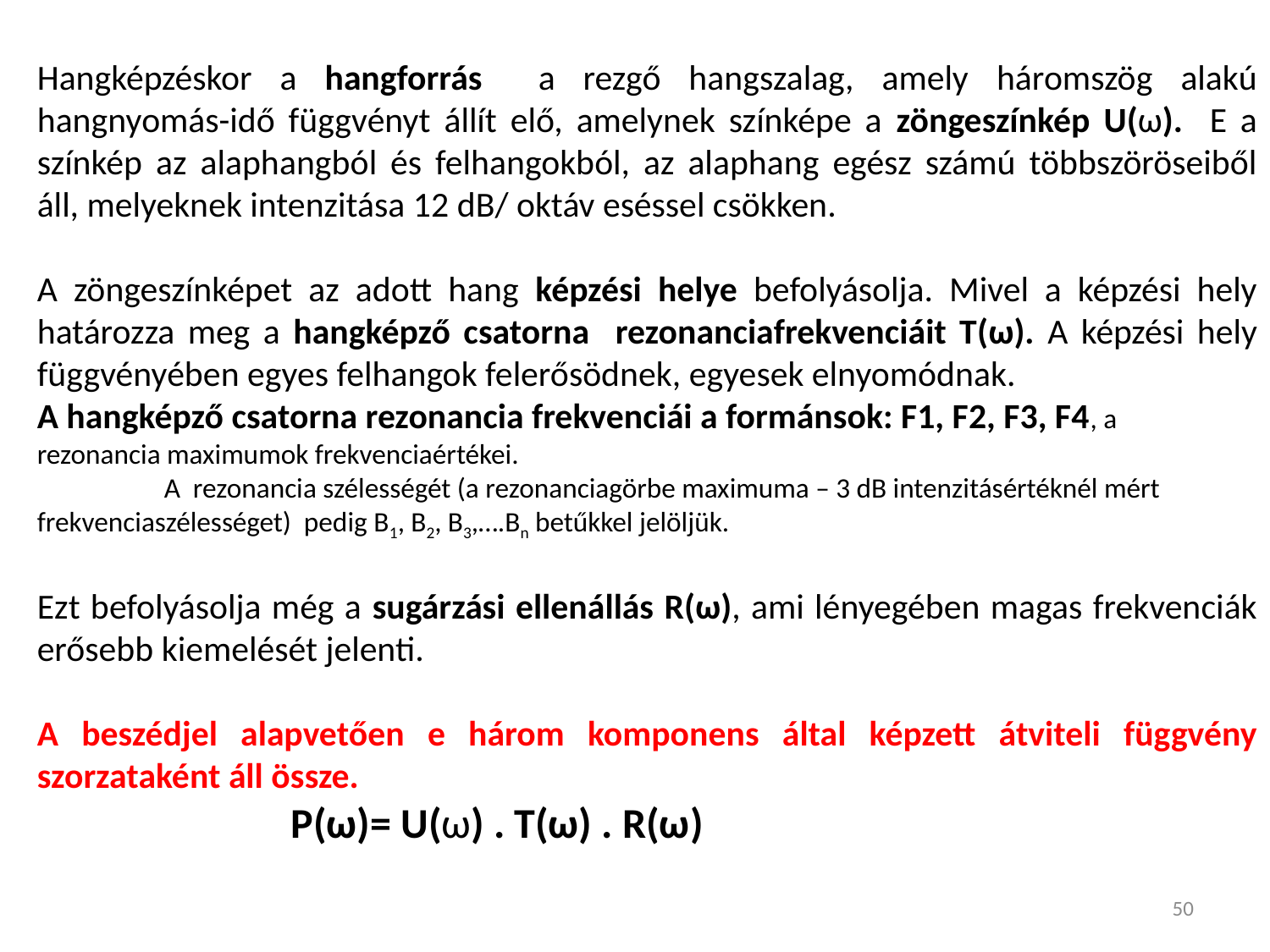

Hangképzéskor a hangforrás  a rezgő hangszalag, amely háromszög alakú hangnyomás-idő függvényt állít elő, amelynek színképe a zöngeszínkép U(ω).  E a színkép az alaphangból és felhangokból, az alaphang egész számú többszöröseiből áll, melyeknek intenzitása 12 dB/ oktáv eséssel csökken.

A zöngeszínképet az adott hang képzési helye befolyásolja. Mivel a képzési hely határozza meg a hangképző csatorna  rezonanciafrekvenciáit T(ω). A képzési hely függvényében egyes felhangok felerősödnek, egyesek elnyomódnak.
A hangképző csatorna rezonancia frekvenciái a formánsok: F1, F2, F3, F4, a 	rezonancia maximumok frekvenciaértékei.
	A  rezonancia szélességét (a rezonanciagörbe maximuma – 3 dB intenzitásértéknél mért 	frekvenciaszélességet)  pedig B1, B2, B3,….Bn betűkkel jelöljük.

Ezt befolyásolja még a sugárzási ellenállás R(ω), ami lényegében magas frekvenciák erősebb kiemelését jelenti.

A beszédjel alapvetően e három komponens által képzett átviteli függvény szorzataként áll össze.
		P(ω)= U(ω) . T(ω) . R(ω)

50